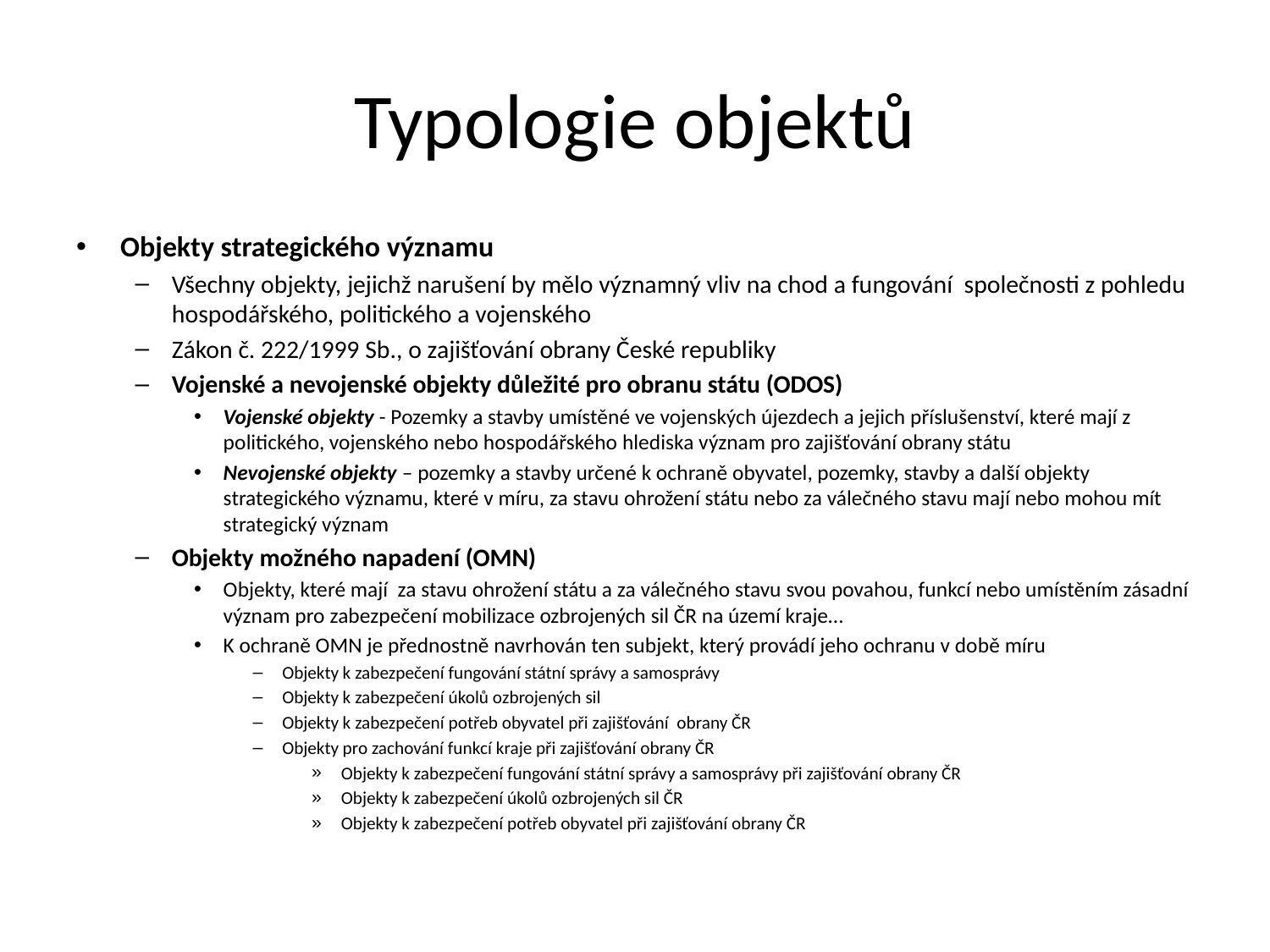

# Typologie objektů
Objekty strategického významu
Všechny objekty, jejichž narušení by mělo významný vliv na chod a fungování  společnosti z pohledu hospodářského, politického a vojenského
Zákon č. 222/1999 Sb., o zajišťování obrany České republiky
Vojenské a nevojenské objekty důležité pro obranu státu (ODOS)
Vojenské objekty - Pozemky a stavby umístěné ve vojenských újezdech a jejich příslušenství, které mají z politického, vojenského nebo hospodářského hlediska význam pro zajišťování obrany státu
Nevojenské objekty – pozemky a stavby určené k ochraně obyvatel, pozemky, stavby a další objekty strategického významu, které v míru, za stavu ohrožení státu nebo za válečného stavu mají nebo mohou mít strategický význam
Objekty možného napadení (OMN)
Objekty, které mají  za stavu ohrožení státu a za válečného stavu svou povahou, funkcí nebo umístěním zásadní význam pro zabezpečení mobilizace ozbrojených sil ČR na území kraje…
K ochraně OMN je přednostně navrhován ten subjekt, který provádí jeho ochranu v době míru
Objekty k zabezpečení fungování státní správy a samosprávy
Objekty k zabezpečení úkolů ozbrojených sil
Objekty k zabezpečení potřeb obyvatel při zajišťování  obrany ČR
Objekty pro zachování funkcí kraje při zajišťování obrany ČR
Objekty k zabezpečení fungování státní správy a samosprávy při zajišťování obrany ČR
Objekty k zabezpečení úkolů ozbrojených sil ČR
Objekty k zabezpečení potřeb obyvatel při zajišťování obrany ČR